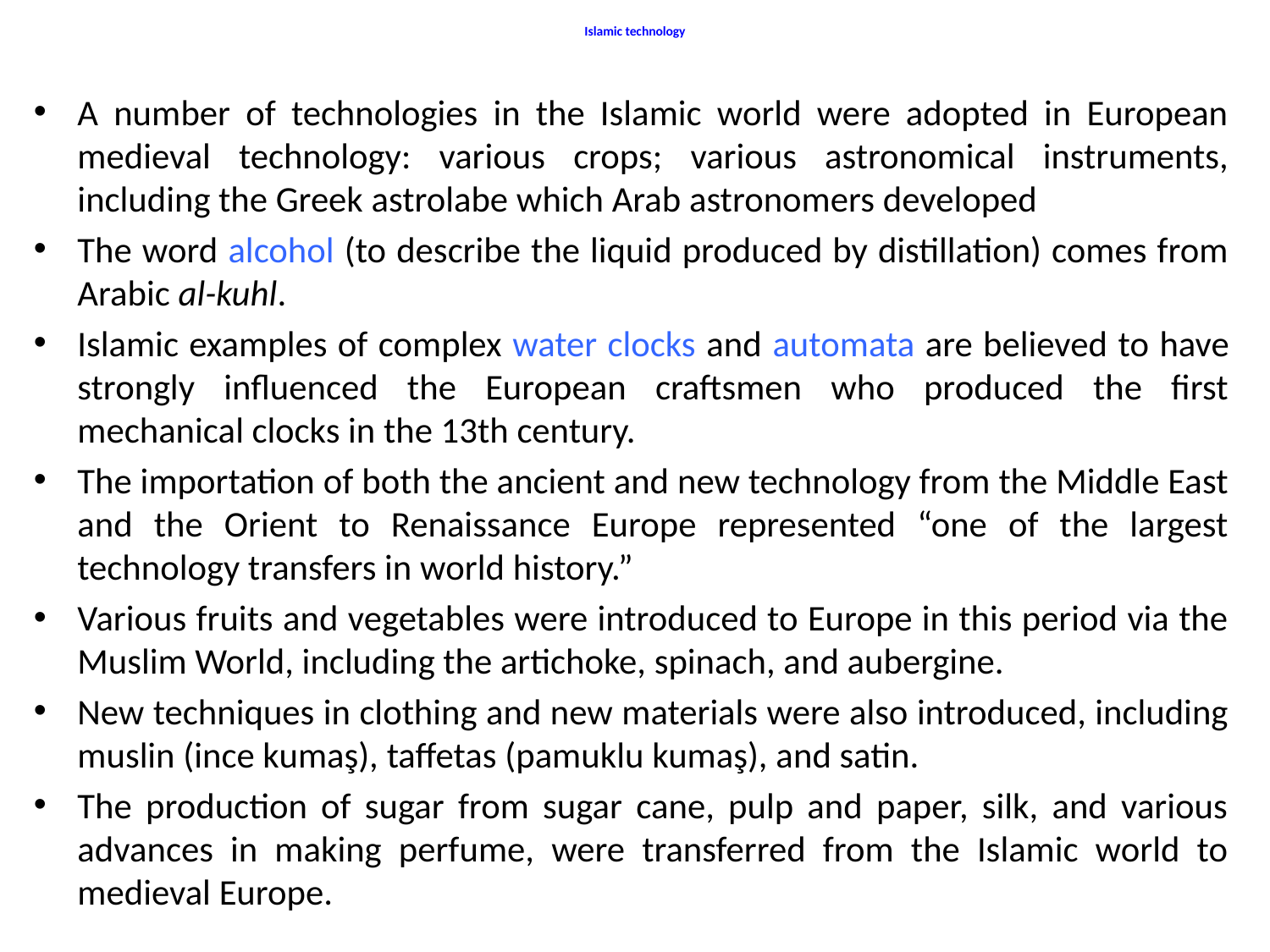

# Islamic technology
A number of technologies in the Islamic world were adopted in European medieval technology: various crops; various astronomical instruments, including the Greek astrolabe which Arab astronomers developed
The word alcohol (to describe the liquid produced by distillation) comes from Arabic al-kuhl.
Islamic examples of complex water clocks and automata are believed to have strongly influenced the European craftsmen who produced the first mechanical clocks in the 13th century.
The importation of both the ancient and new technology from the Middle East and the Orient to Renaissance Europe represented “one of the largest technology transfers in world history.”
Various fruits and vegetables were introduced to Europe in this period via the Muslim World, including the artichoke, spinach, and aubergine.
New techniques in clothing and new materials were also introduced, including muslin (ince kumaş), taffetas (pamuklu kumaş), and satin.
The production of sugar from sugar cane, pulp and paper, silk, and various advances in making perfume, were transferred from the Islamic world to medieval Europe.